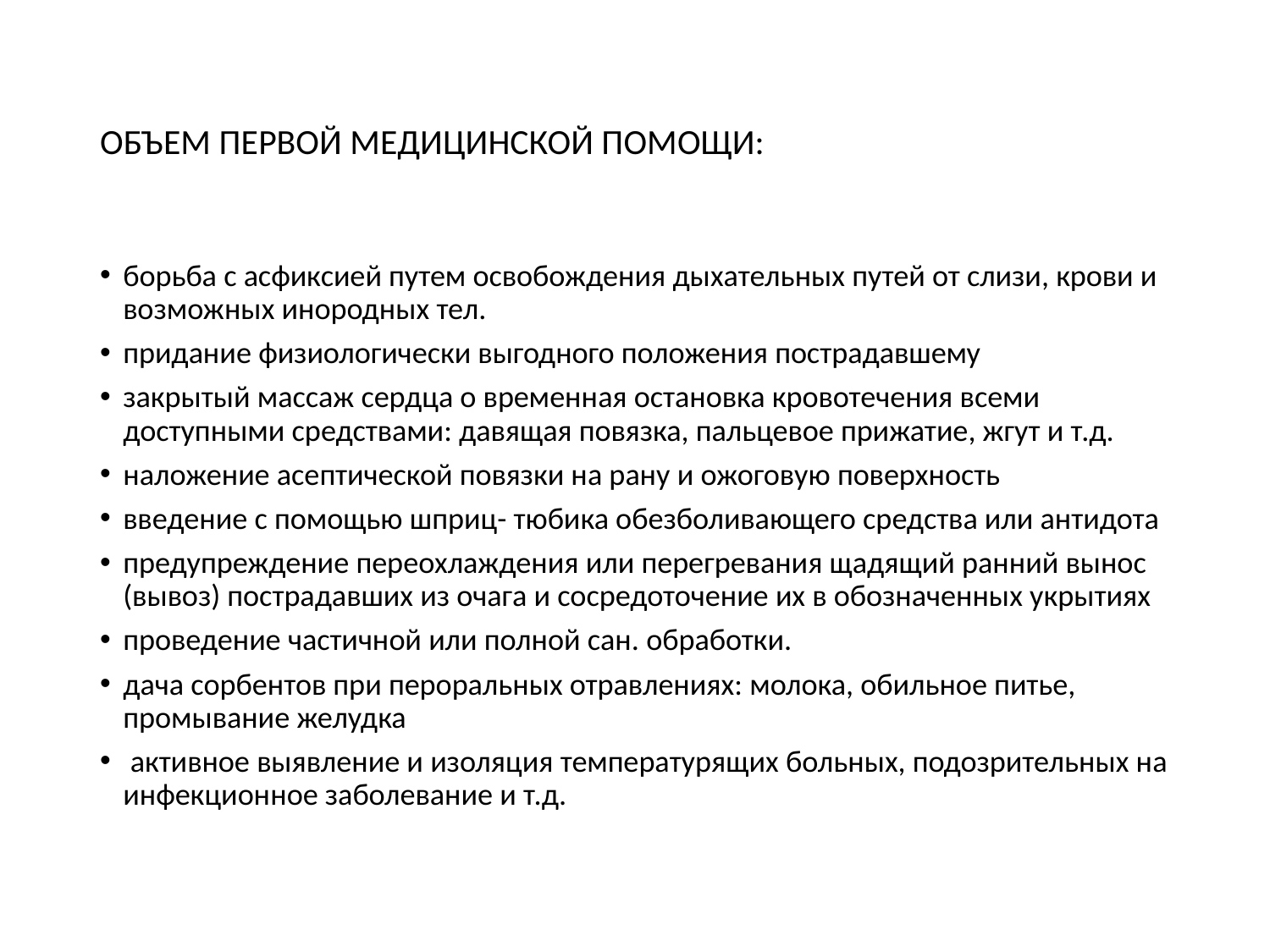

# ОБЪЕМ ПЕРВОЙ МЕДИЦИНСКОЙ ПОМОЩИ:
борьба с асфиксией путем освобождения дыхательных путей от слизи, крови и возможных инородных тел.
придание физиологически выгодного положения пострадавшему
закрытый массаж сердца o временная остановка кровотечения всеми доступными средствами: давящая повязка, пальцевое прижатие, жгут и т.д.
наложение асептической повязки на рану и ожоговую поверхность
введение с помощью шприц- тюбика обезболивающего средства или антидота
предупреждение переохлаждения или перегревания щадящий ранний вынос (вывоз) пострадавших из очага и сосредоточение их в обозначенных укрытиях
проведение частичной или полной сан. обработки.
дача сорбентов при пероральных отравлениях: молока, обильное питье, промывание желудка
 активное выявление и изоляция температурящих больных, подозрительных на инфекционное заболевание и т.д.